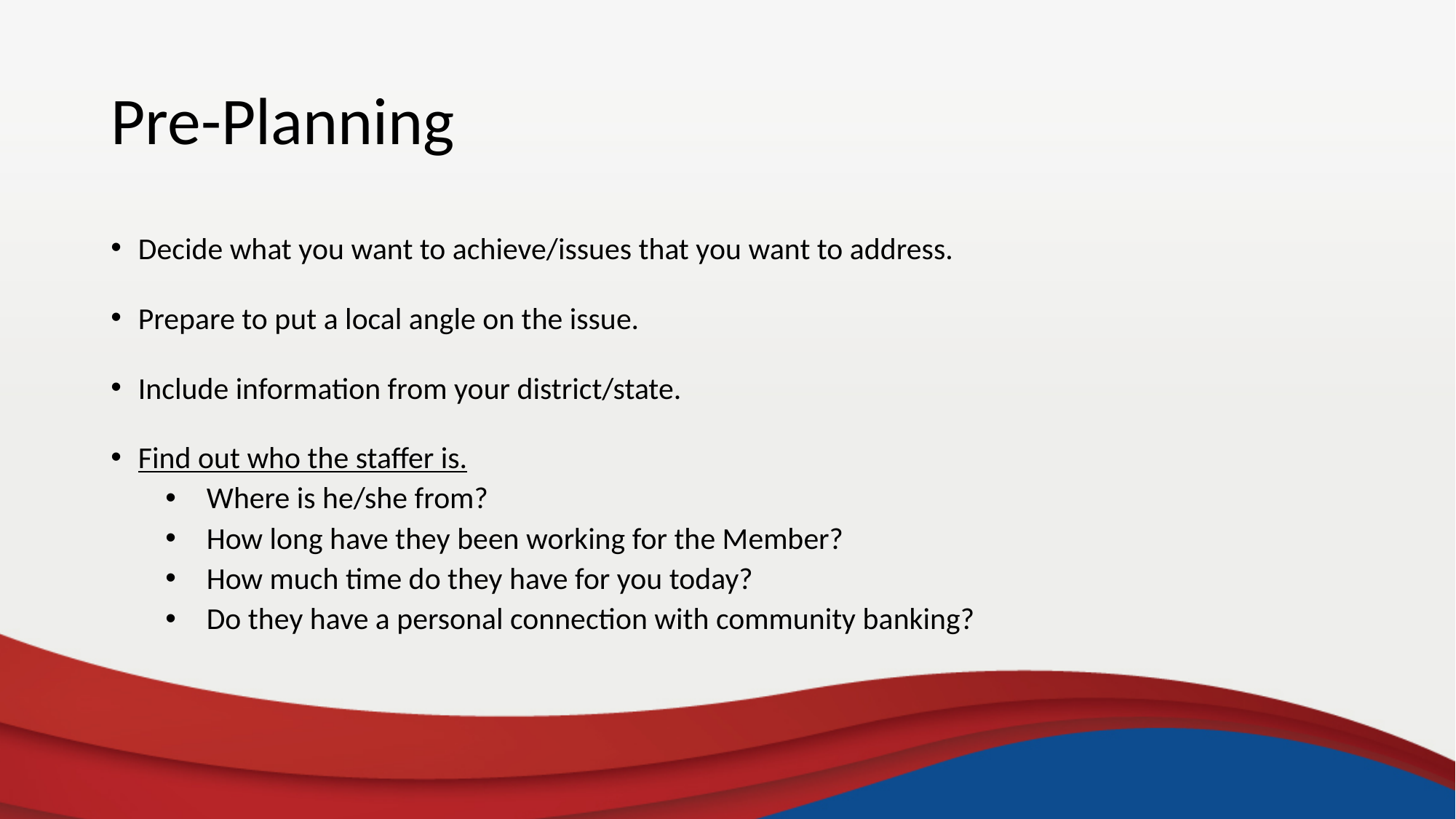

# Pre-Planning
Decide what you want to achieve/issues that you want to address.
Prepare to put a local angle on the issue.
Include information from your district/state.
Find out who the staffer is.
Where is he/she from?
How long have they been working for the Member?
How much time do they have for you today?
Do they have a personal connection with community banking?